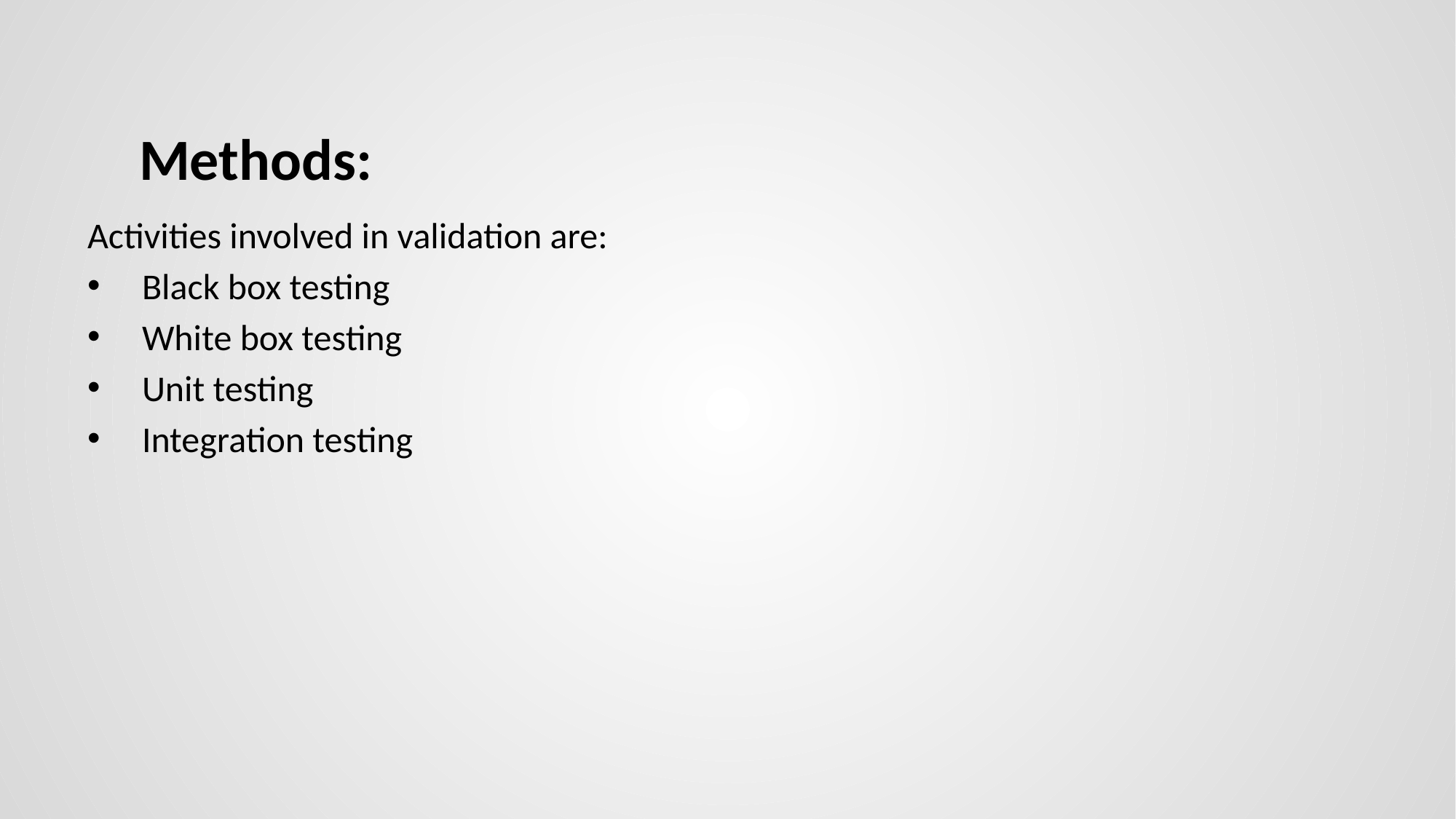

# Methods:
Activities involved in validation are:
Black box testing
White box testing
Unit testing
Integration testing